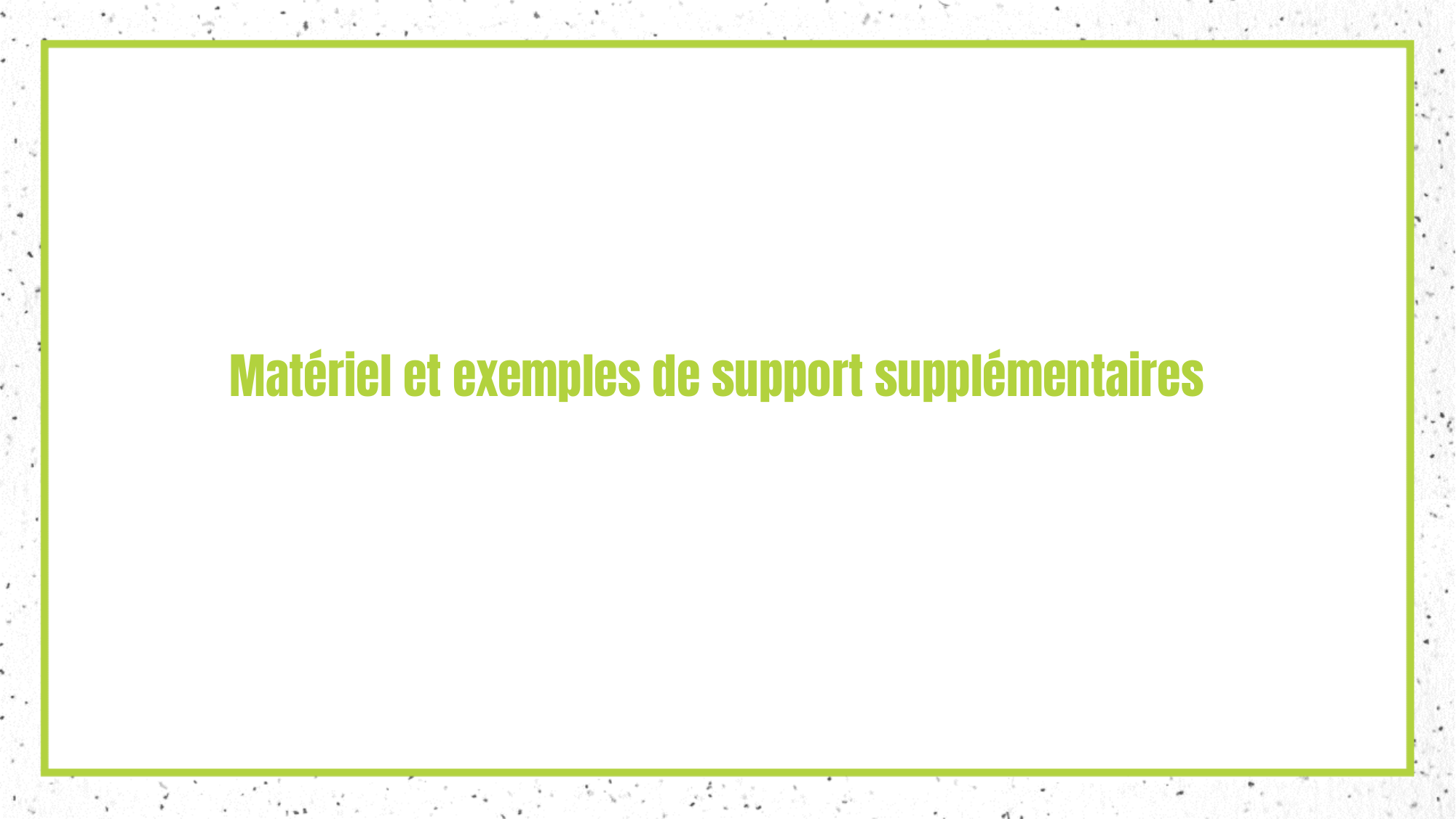

# Matériel et exemples de support supplémentaires